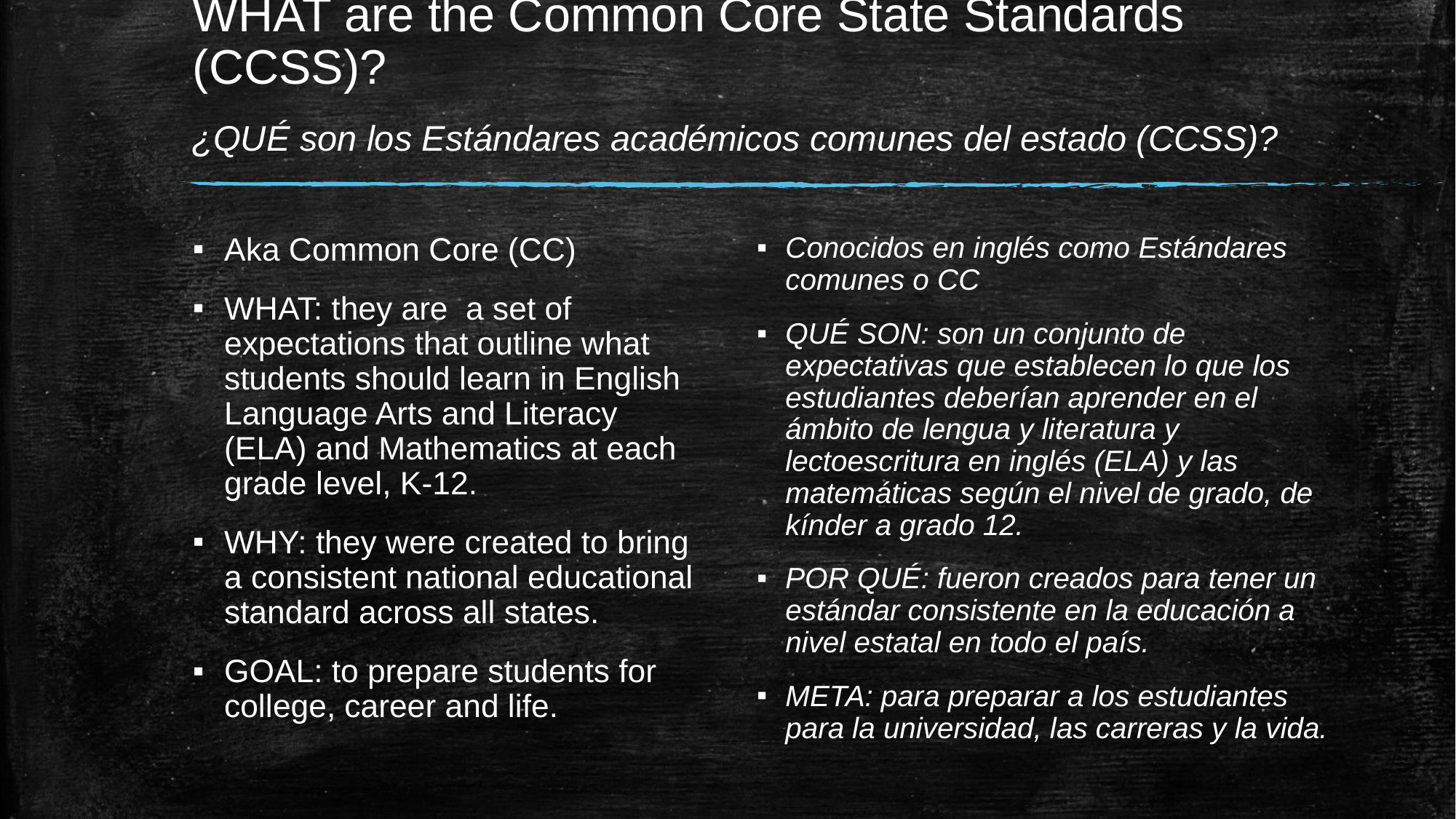

# WHAT are the Common Core State Standards (CCSS)?
¿QUÉ son los Estándares académicos comunes del estado (CCSS)?
Aka Common Core (CC)
WHAT: they are  a set of expectations that outline what students should learn in English Language Arts and Literacy (ELA) and Mathematics at each grade level, K-12.
WHY: they were created to bring a consistent national educational standard across all states.
GOAL: to prepare students for college, career and life.
Conocidos en inglés como Estándares comunes o CC
QUÉ SON: son un conjunto de expectativas que establecen lo que los estudiantes deberían aprender en el ámbito de lengua y literatura y lectoescritura en inglés (ELA) y las matemáticas según el nivel de grado, de kínder a grado 12.
POR QUÉ: fueron creados para tener un estándar consistente en la educación a nivel estatal en todo el país.
META: para preparar a los estudiantes para la universidad, las carreras y la vida.